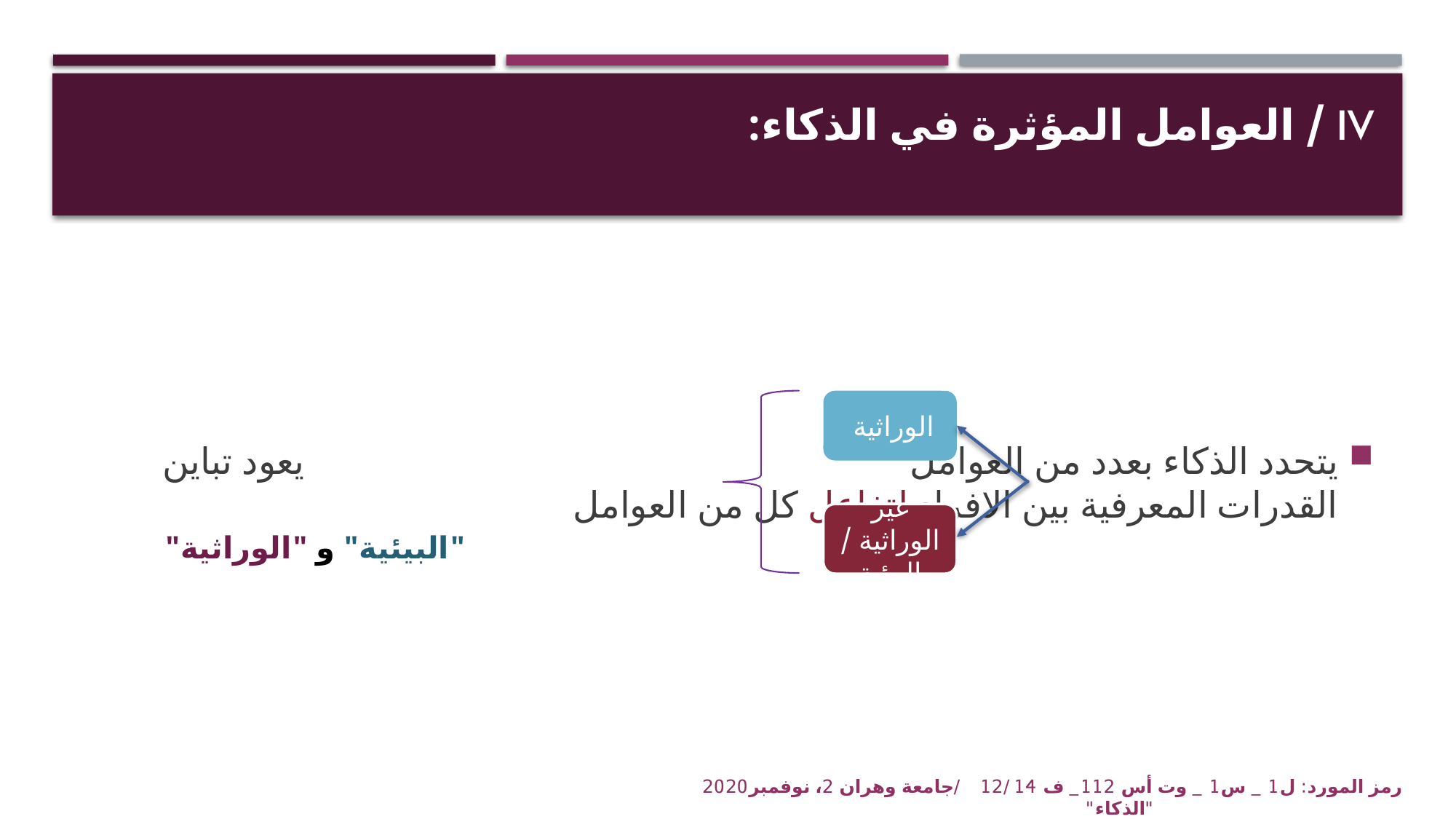

# IV / العوامل المؤثرة في الذكاء:
يتحدد الذكاء بعدد من العوامل                                                                يعود تباين القدرات المعرفية بين الافراد لتفاعل كل من العوامل

الوراثية
غير الوراثية / البيئية
"البيئية" و "الوراثية"
رمز المورد: ل1 _ س1 _ وت أس 112_ ف 12/14   /جامعة وهران 2، نوفمبر2020                                                                   "الذكاء"